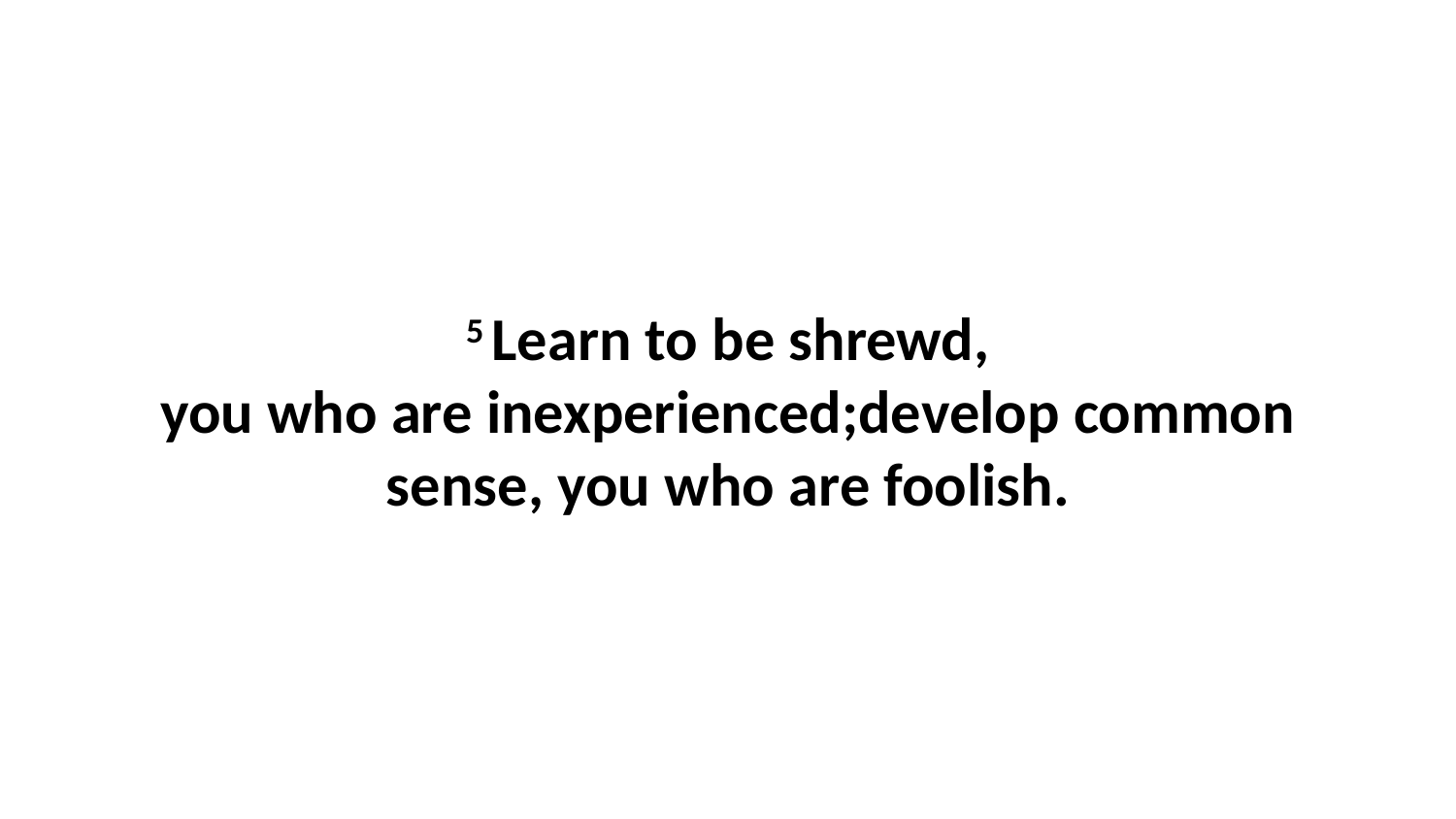

5 Learn to be shrewd, you who are inexperienced;develop common sense, you who are foolish.